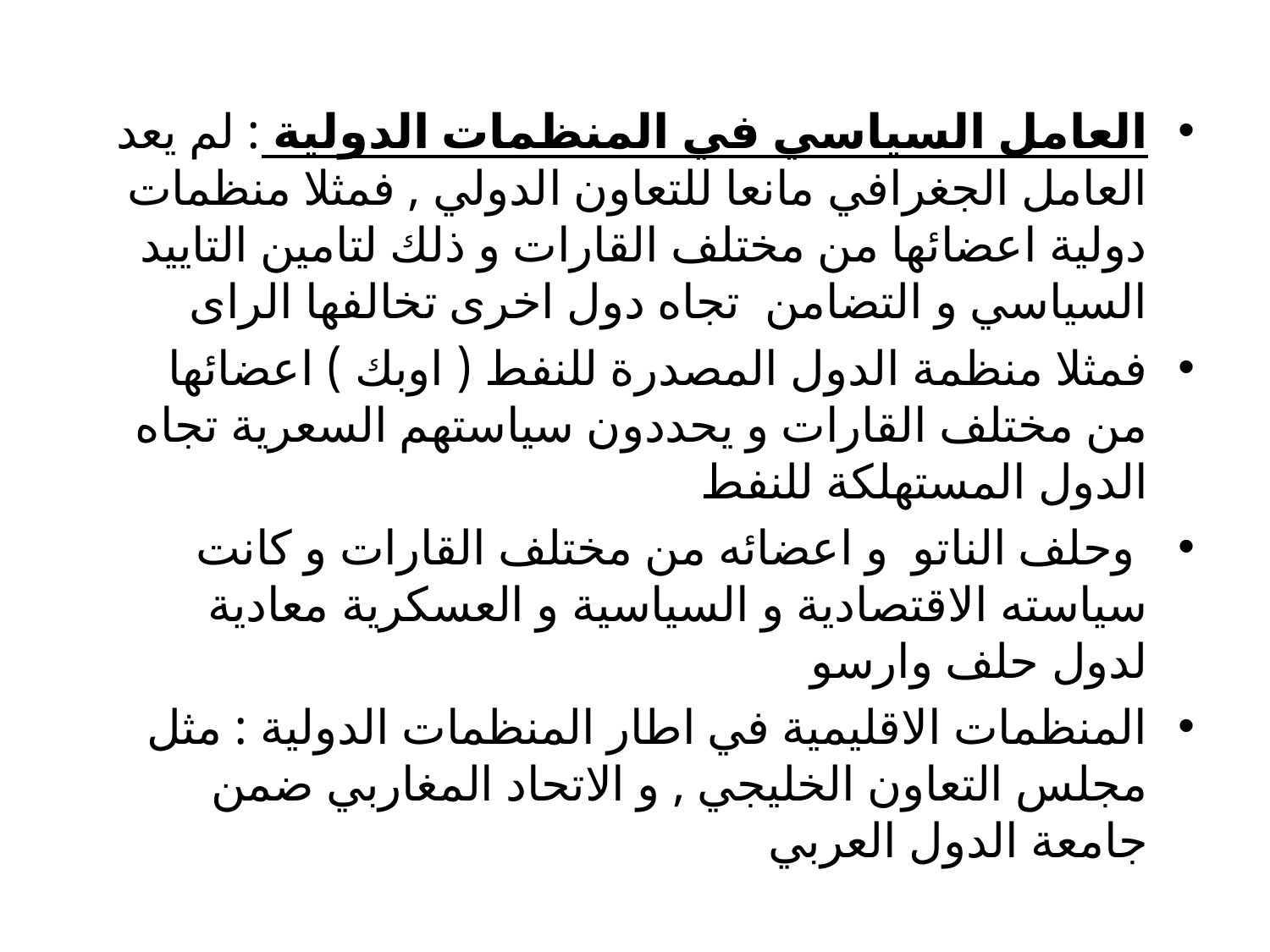

العامل السياسي في المنظمات الدولية : لم يعد العامل الجغرافي مانعا للتعاون الدولي , فمثلا منظمات دولية اعضائها من مختلف القارات و ذلك لتامين التاييد السياسي و التضامن  تجاه دول اخرى تخالفها الراى
فمثلا منظمة الدول المصدرة للنفط ( اوبك ) اعضائها من مختلف القارات و يحددون سياستهم السعرية تجاه الدول المستهلكة للنفط
 وحلف الناتو  و اعضائه من مختلف القارات و كانت سياسته الاقتصادية و السياسية و العسكرية معادية لدول حلف وارسو
المنظمات الاقليمية في اطار المنظمات الدولية : مثل مجلس التعاون الخليجي , و الاتحاد المغاربي ضمن جامعة الدول العربي